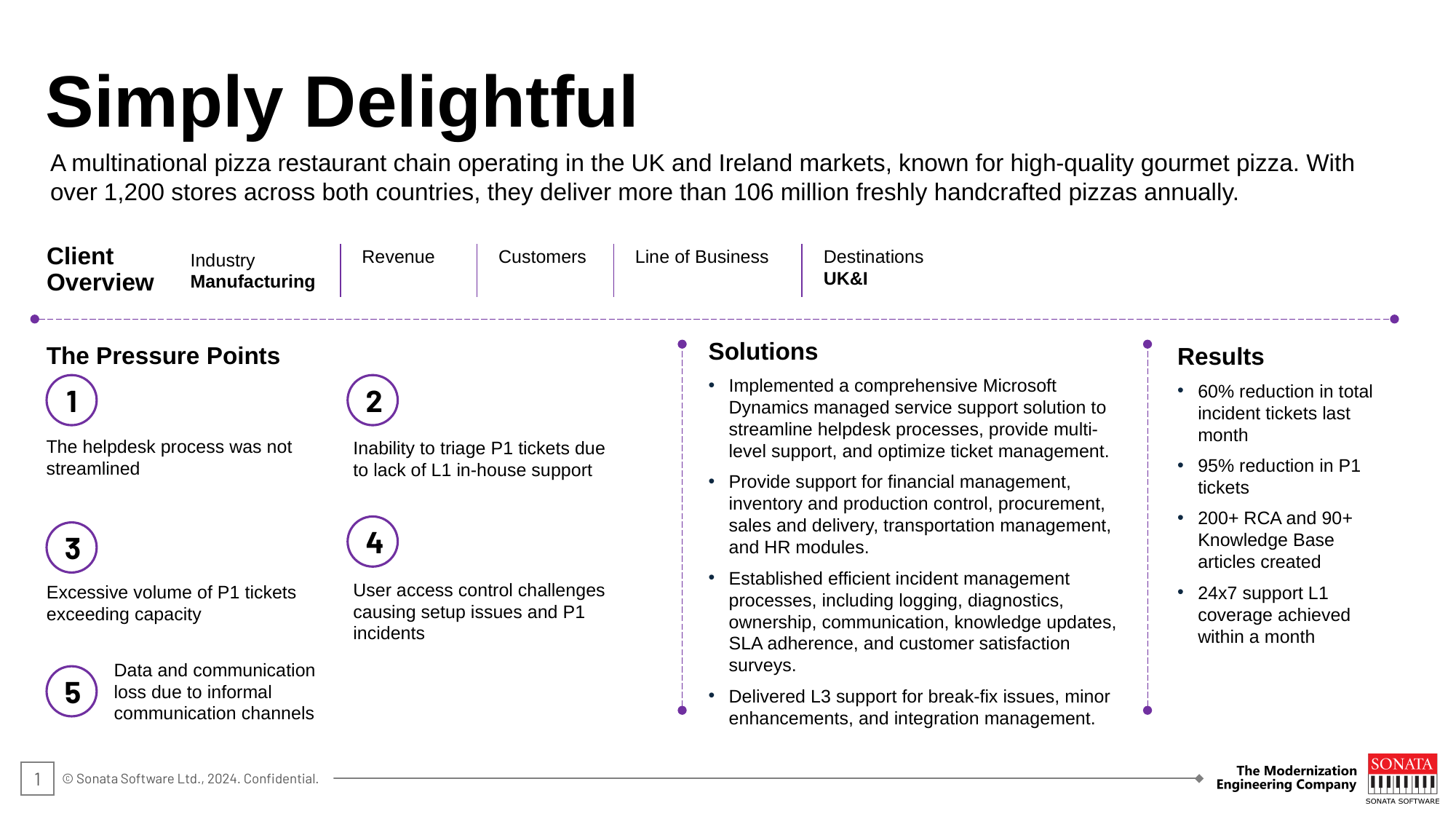

Simply Delightful
A multinational pizza restaurant chain operating in the UK and Ireland markets, known for high-quality gourmet pizza. With over 1,200 stores across both countries, they deliver more than 106 million freshly handcrafted pizzas annually.​
Client
Overview
Revenue

Customers

Line of Business

Destinations
UK&I​
Industry
Manufacturing​
The Pressure Points
Solutions
Implemented a comprehensive Microsoft Dynamics managed service support solution to streamline helpdesk processes, provide multi-level support, and optimize ticket management.​
Provide support for financial management, inventory and production control, procurement, sales and delivery, transportation management, and HR modules. ​
Established efficient incident management processes, including logging, diagnostics, ownership, communication, knowledge updates, SLA adherence, and customer satisfaction surveys.​
Delivered L3 support for break-fix issues, minor enhancements, and integration management.​
Results
60% reduction in total incident tickets last month​
95% reduction in P1 tickets​
200+ RCA and 90+ Knowledge Base articles created​
24x7 support L1 coverage achieved within a month
1
2
The helpdesk process was not streamlined​
Inability to triage P1 tickets due to lack of L1 in-house support​
4
3
User access control challenges causing setup issues and P1 incidents​
Excessive volume of P1 tickets exceeding capacity​
Data and communication loss due to informal communication channels​
5